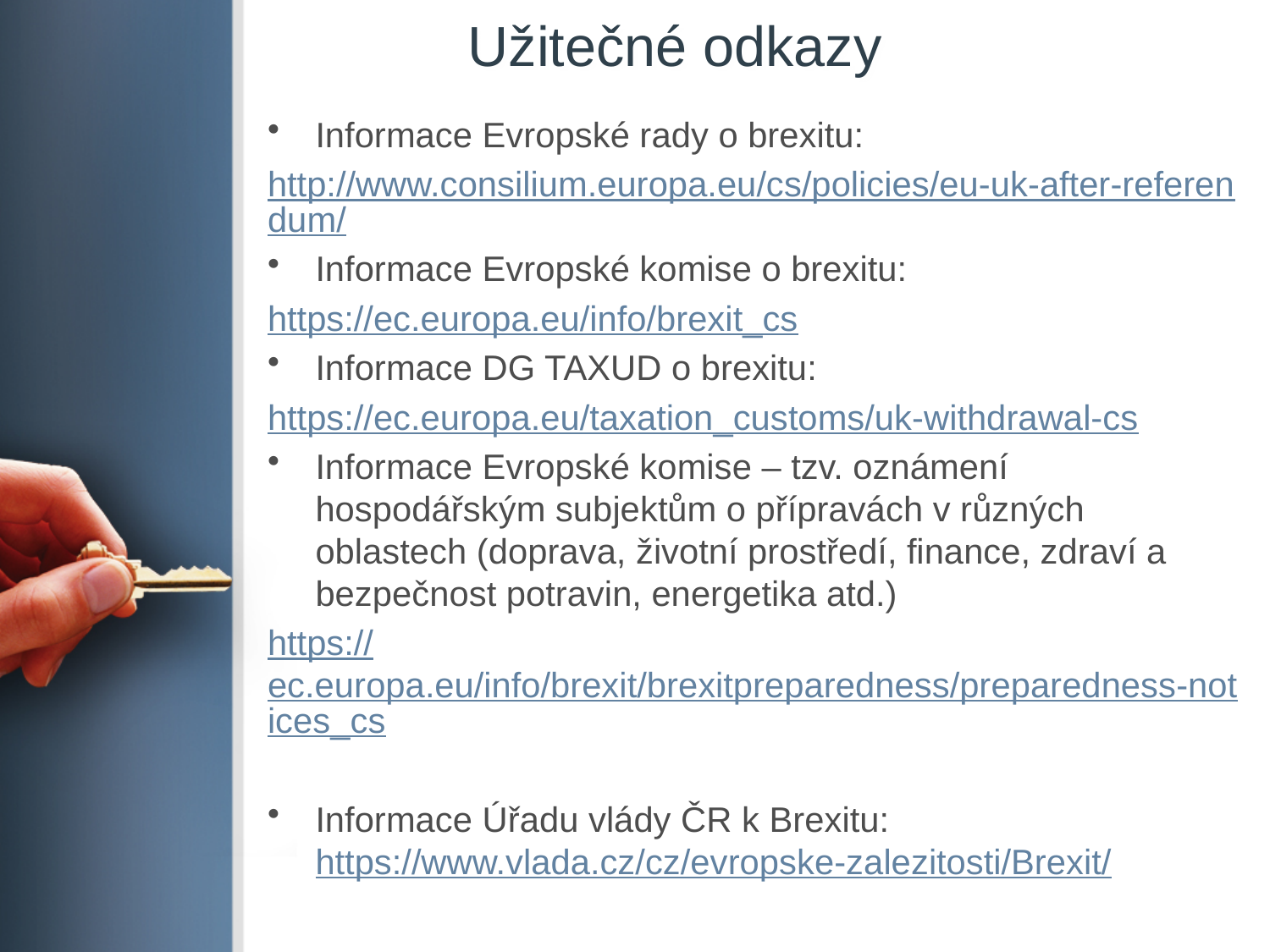

# Užitečné odkazy
Informace Evropské rady o brexitu:
http://www.consilium.europa.eu/cs/policies/eu-uk-after-referendum/
Informace Evropské komise o brexitu:
https://ec.europa.eu/info/brexit_cs
Informace DG TAXUD o brexitu:
https://ec.europa.eu/taxation_customs/uk-withdrawal-cs
Informace Evropské komise – tzv. oznámení hospodářským subjektům o přípravách v různých oblastech (doprava, životní prostředí, finance, zdraví a bezpečnost potravin, energetika atd.)
https://ec.europa.eu/info/brexit/brexitpreparedness/preparedness-notices_cs

Informace Úřadu vlády ČR k Brexitu: https://www.vlada.cz/cz/evropske-zalezitosti/Brexit/